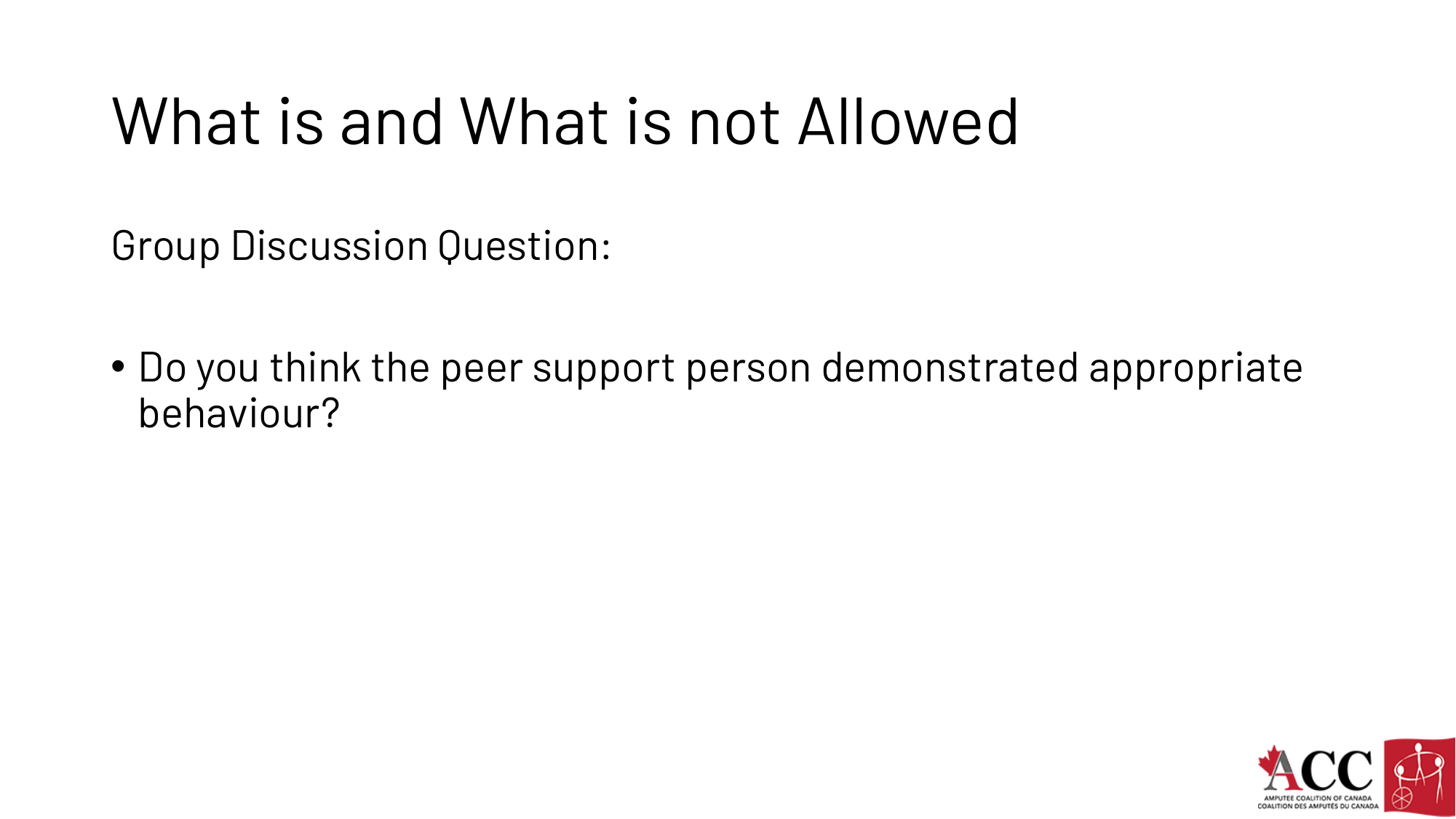

# What is and What is not Allowed
Group Discussion Question:

Do you think the peer support person demonstrated appropriate behaviour?